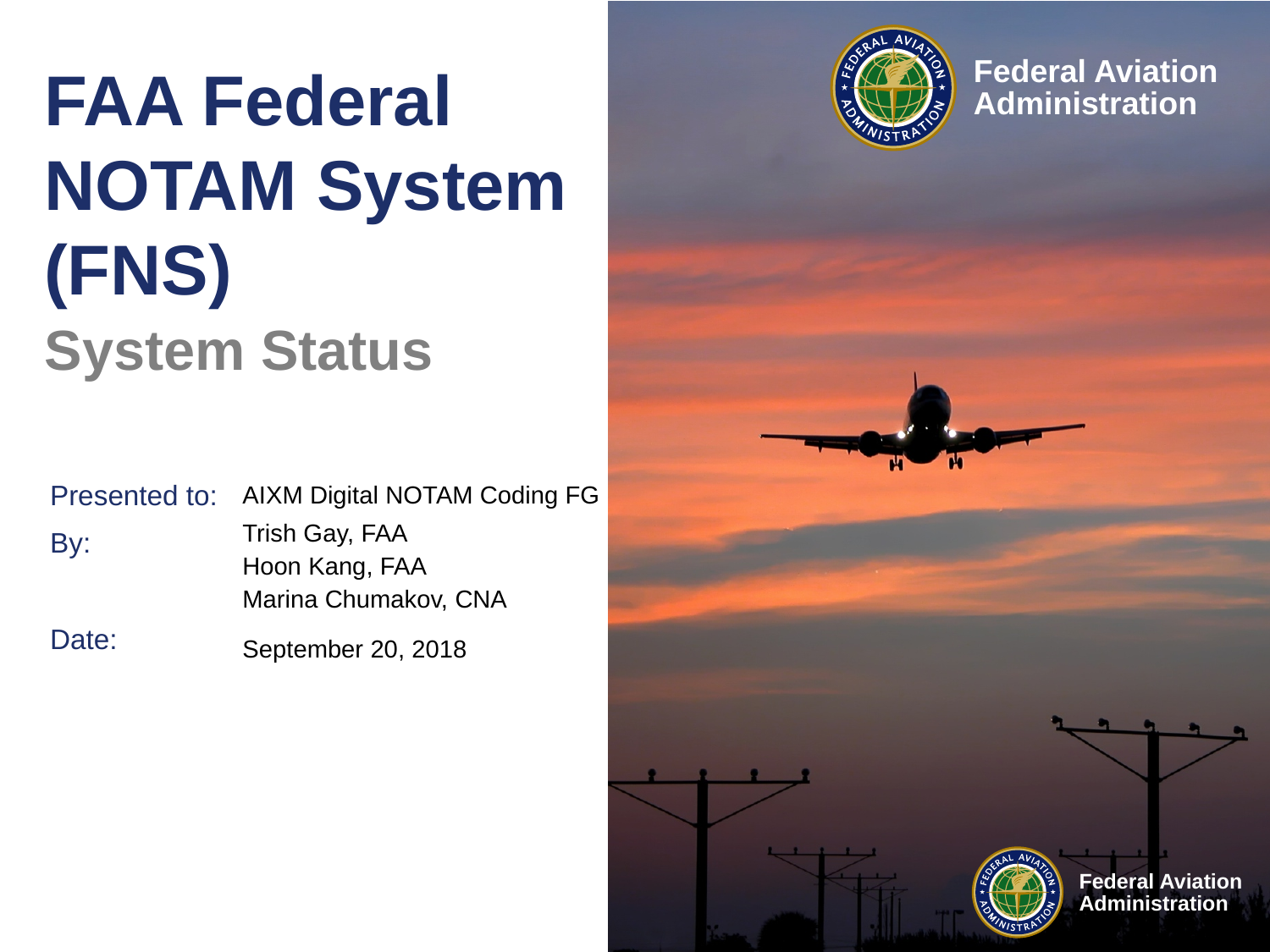

# FAA Federal NOTAM System (FNS)
System Status
AIXM Digital NOTAM Coding FG
Trish Gay, FAA
Hoon Kang, FAA
Marina Chumakov, CNA

September 20, 2018